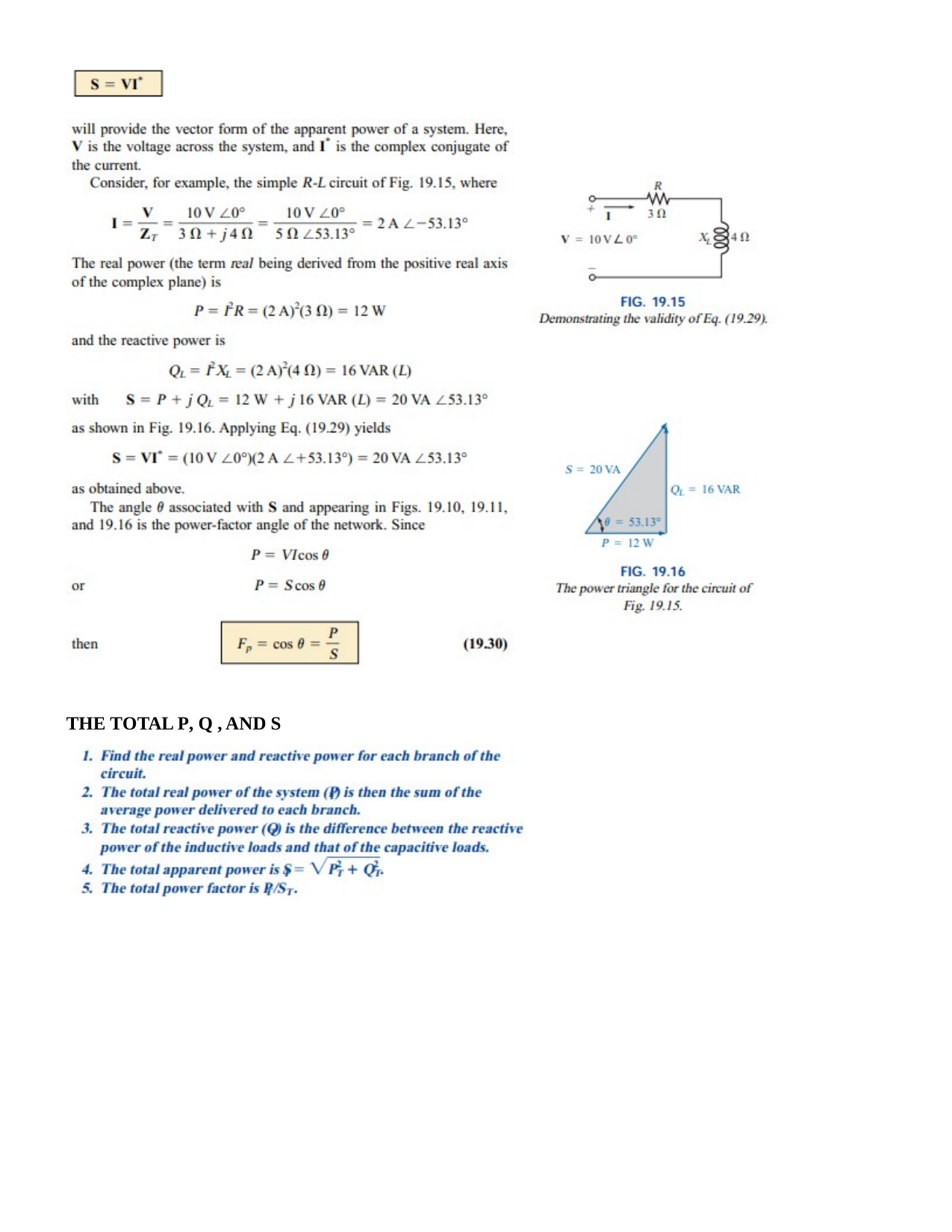

THE TOTAL P, Q , AND S